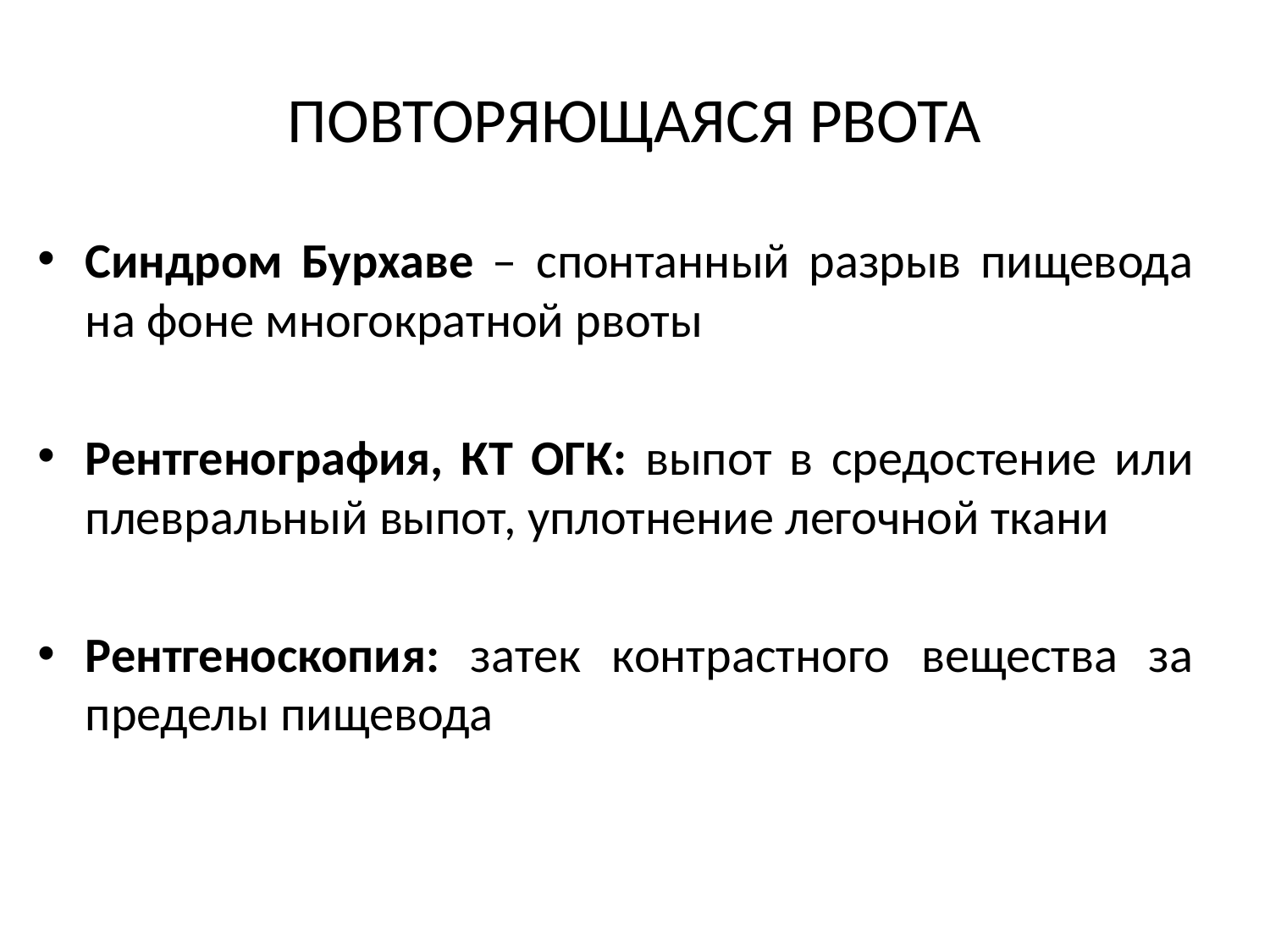

# ПОВТОРЯЮЩАЯСЯ РВОТА
Синдром Бурхаве – спонтанный разрыв пищевода на фоне многократной рвоты

Рентгенография, КТ ОГК: выпот в средостение или плевральный выпот, уплотнение легочной ткани

Рентгеноскопия: затек контрастного вещества за пределы пищевода